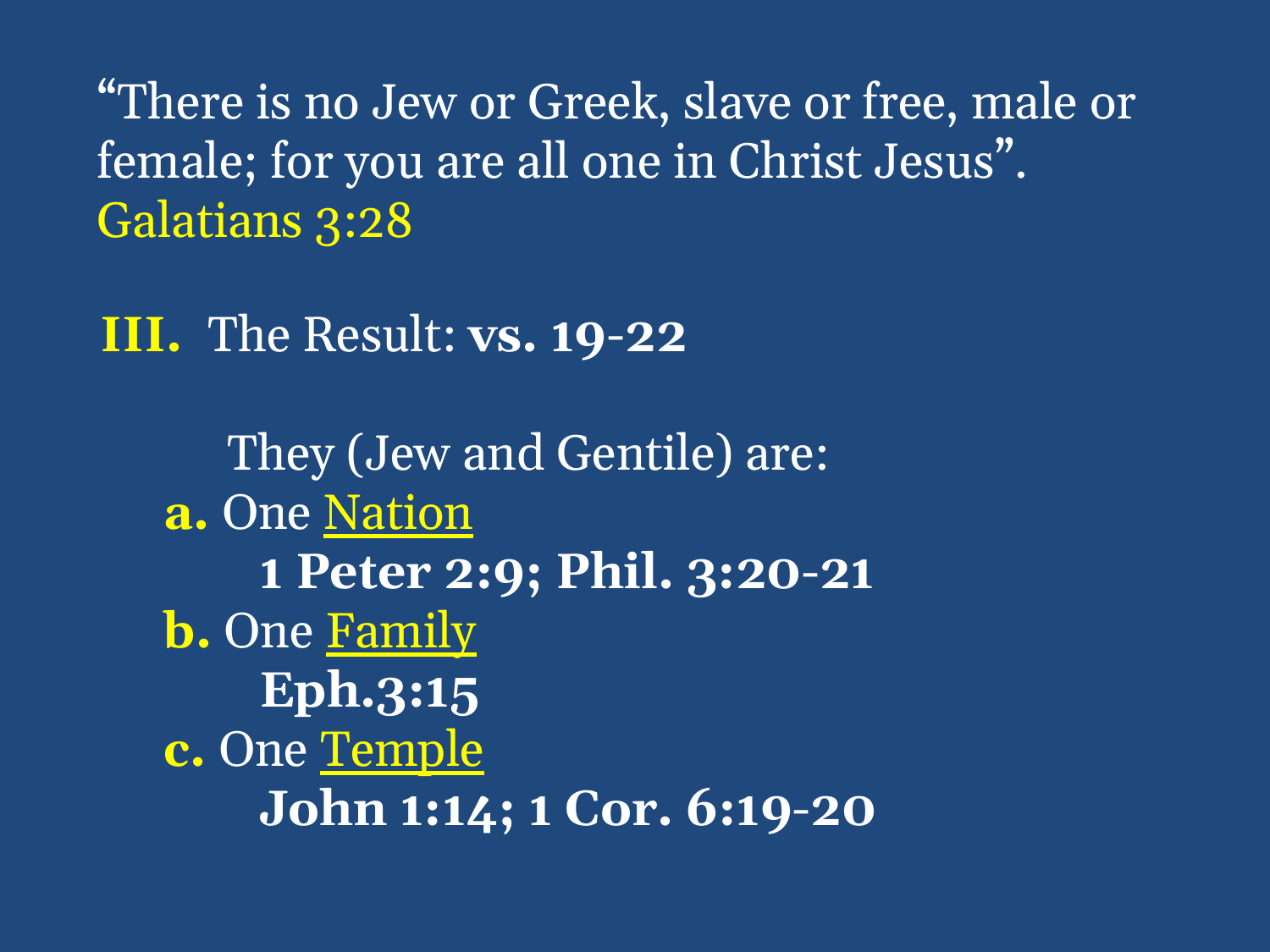

“There is no Jew or Greek, slave or free, male or female; for you are all one in Christ Jesus”.
Galatians 3:28
III.  The Result: vs. 19-22

They (Jew and Gentile) are:
a. One Nation
1 Peter 2:9; Phil. 3:20-21
b. One Family
Eph.3:15
c. One Temple
John 1:14; 1 Cor. 6:19-20